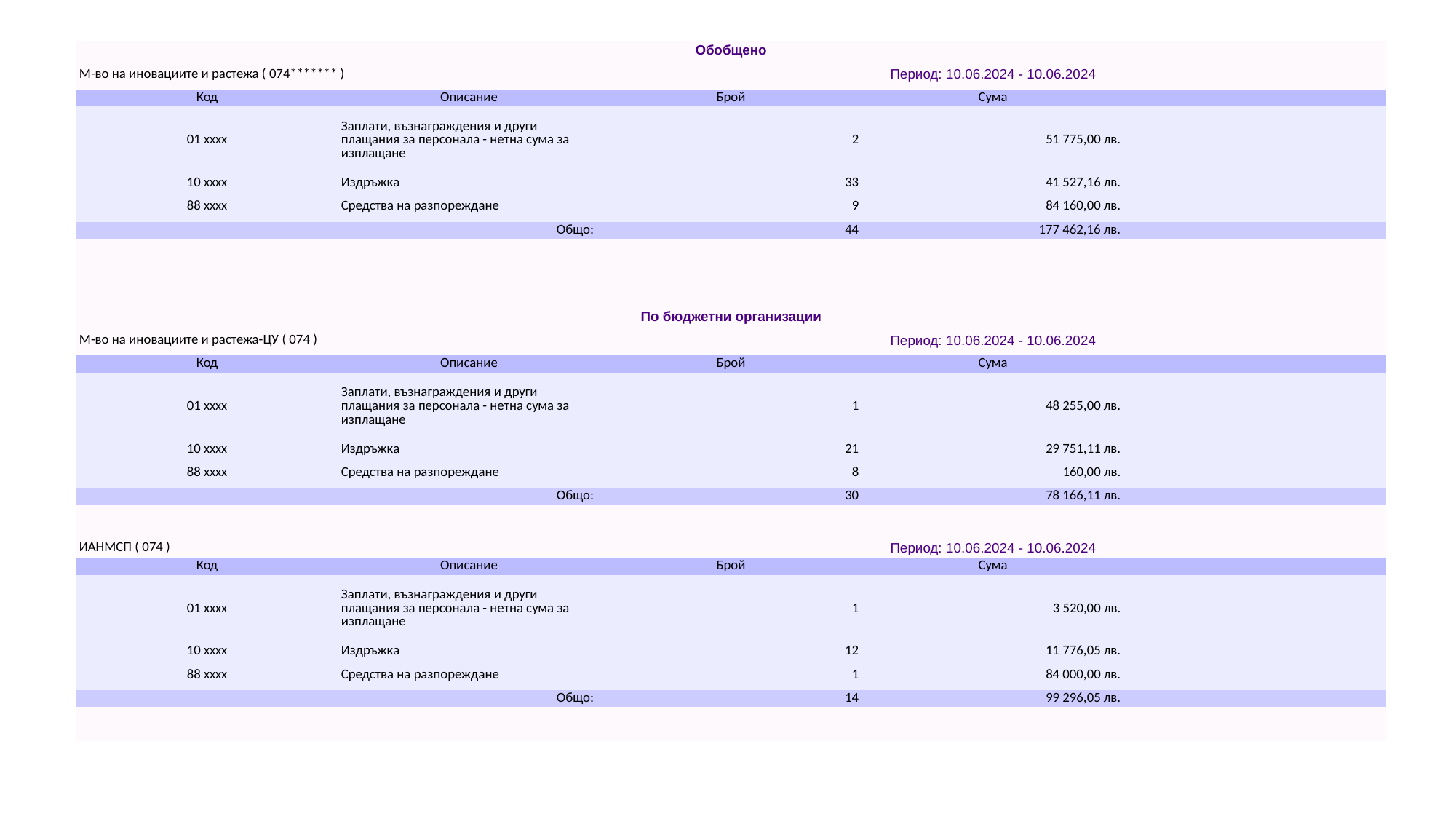

| Обобщено |  |  |  |  |
| --- | --- | --- | --- | --- |
| М-во на иновациите и растежа ( 074\*\*\*\*\*\*\* ) |  | Период: 10.06.2024 - 10.06.2024 |  |  |
| Код | Описание | Брой | Сума |  |
| 01 xxxx | Заплати, възнаграждения и други плащания за персонала - нетна сума за изплащане | 2 | 51 775,00 лв. |  |
| 10 xxxx | Издръжка | 33 | 41 527,16 лв. |  |
| 88 xxxx | Средства на разпореждане | 9 | 84 160,00 лв. |  |
| Общо: |  | 44 | 177 462,16 лв. |  |
|  |  |  |  |  |
|  |  |  |  |  |
|  |  |  |  |  |
|  |  |  |  |  |
| По бюджетни организации |  |  |  |  |
| М-во на иновациите и растежа-ЦУ ( 074 ) |  | Период: 10.06.2024 - 10.06.2024 |  |  |
| Код | Описание | Брой | Сума |  |
| 01 xxxx | Заплати, възнаграждения и други плащания за персонала - нетна сума за изплащане | 1 | 48 255,00 лв. |  |
| 10 xxxx | Издръжка | 21 | 29 751,11 лв. |  |
| 88 xxxx | Средства на разпореждане | 8 | 160,00 лв. |  |
| Общо: |  | 30 | 78 166,11 лв. |  |
|  |  |  |  |  |
|  |  |  |  |  |
| ИАНМСП ( 074 ) |  | Период: 10.06.2024 - 10.06.2024 |  |  |
| Код | Описание | Брой | Сума |  |
| 01 xxxx | Заплати, възнаграждения и други плащания за персонала - нетна сума за изплащане | 1 | 3 520,00 лв. |  |
| 10 xxxx | Издръжка | 12 | 11 776,05 лв. |  |
| 88 xxxx | Средства на разпореждане | 1 | 84 000,00 лв. |  |
| Общо: |  | 14 | 99 296,05 лв. |  |
|  |  |  |  |  |
|  |  |  |  |  |
#